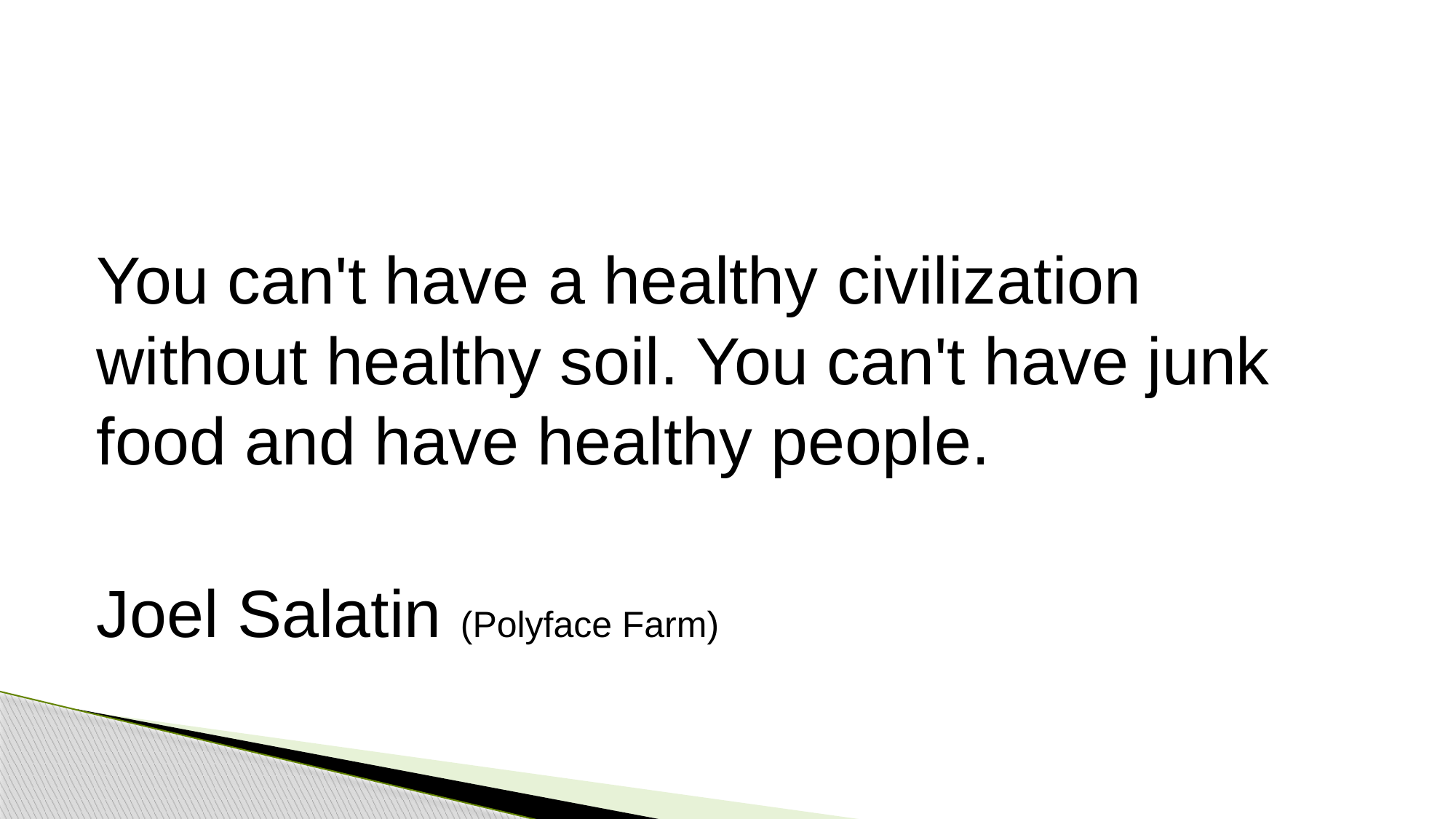

#

You can't have a healthy civilization without healthy soil. You can't have junk food and have healthy people.

Joel Salatin (Polyface Farm)